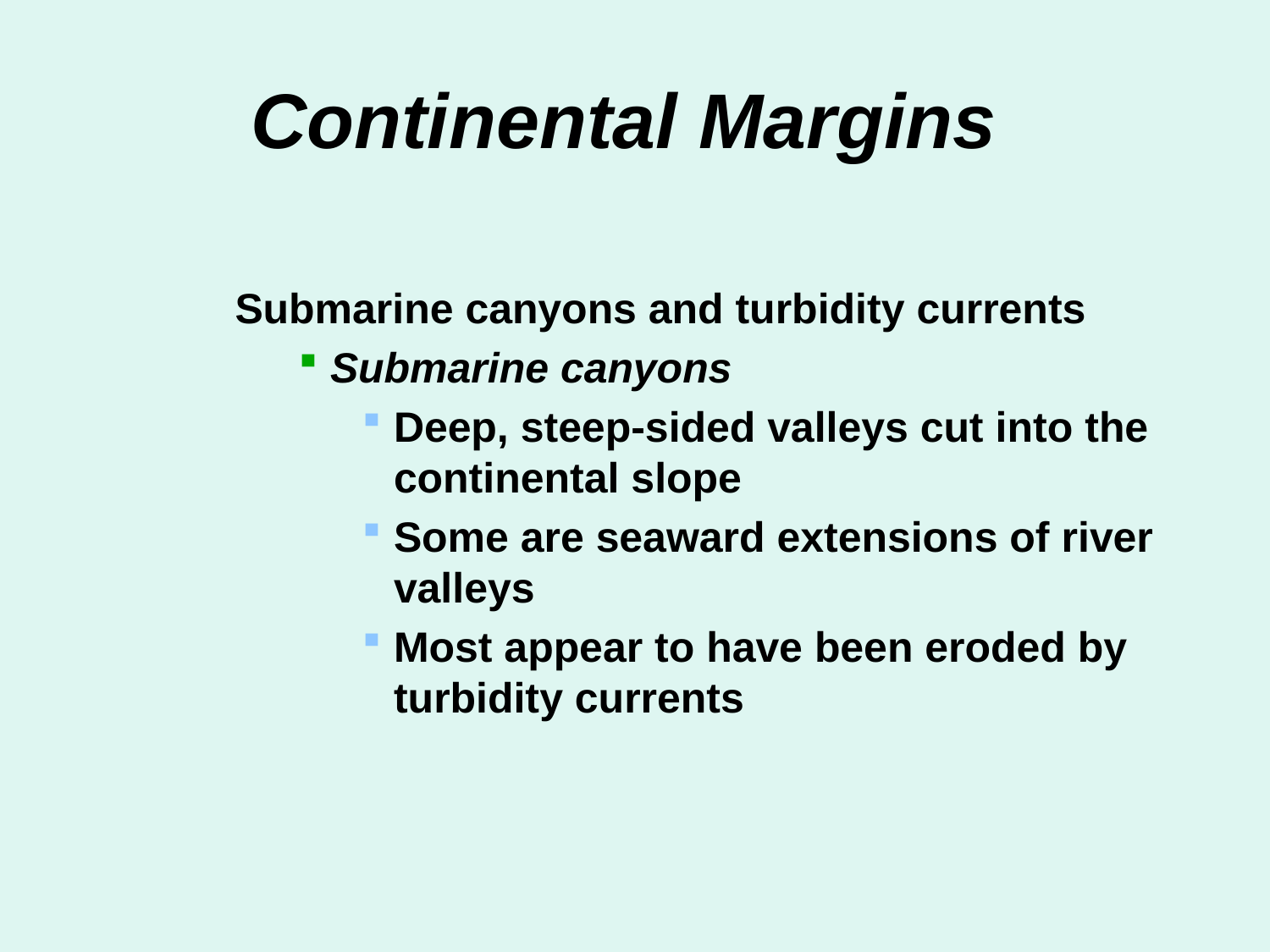

# Continental Margins
Submarine canyons and turbidity currents
Submarine canyons
Deep, steep-sided valleys cut into the continental slope
Some are seaward extensions of river valleys
Most appear to have been eroded by turbidity currents